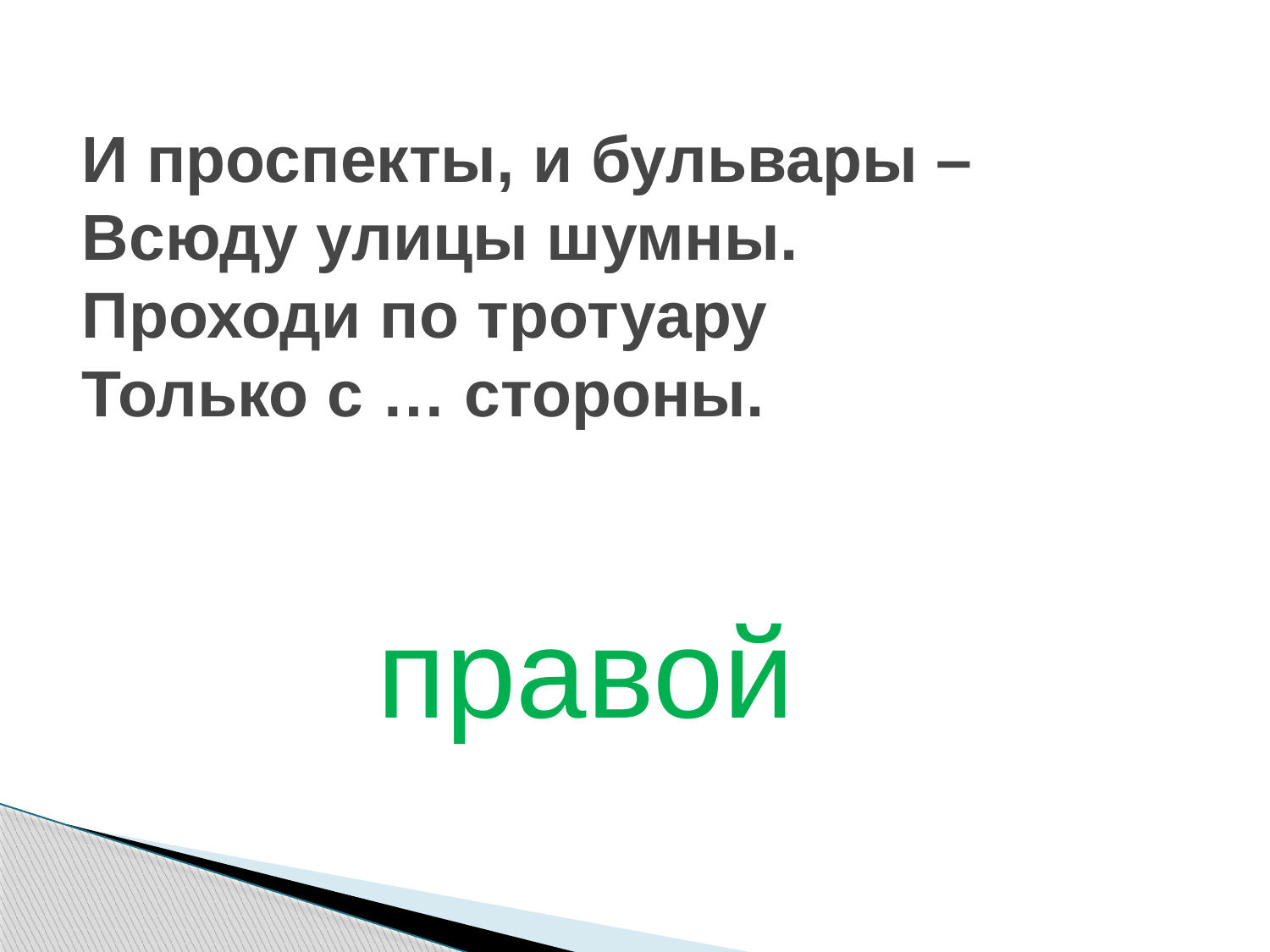

# И проспекты, и бульвары – Всюду улицы шумны. Проходи по тротуару Только с … стороны.
			правой